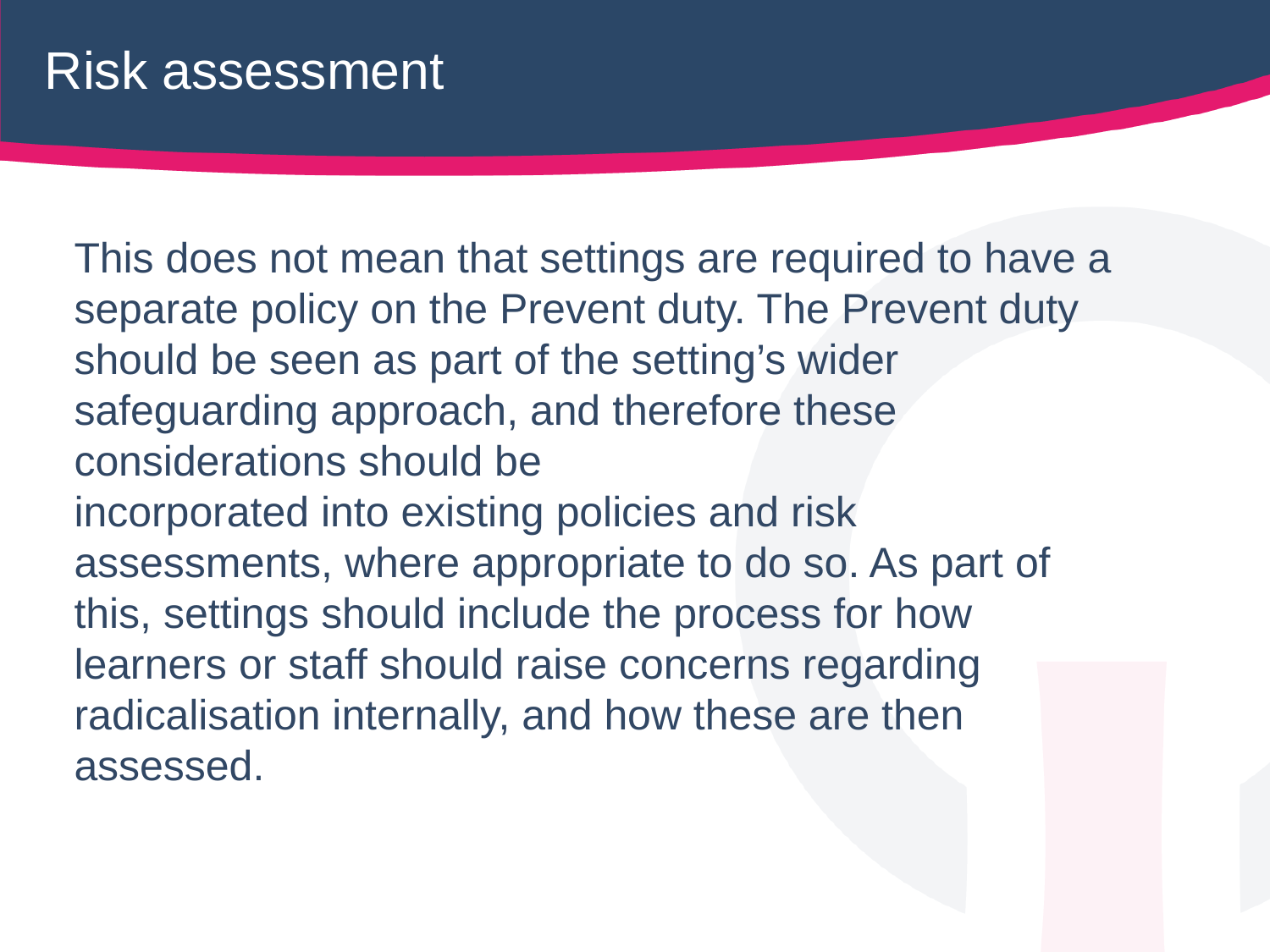

# Risk assessment
This does not mean that settings are required to have a separate policy on the Prevent duty. The Prevent duty
should be seen as part of the setting’s wider safeguarding approach, and therefore these considerations should be
incorporated into existing policies and risk assessments, where appropriate to do so. As part of this, settings should include the process for how learners or staff should raise concerns regarding radicalisation internally, and how these are then assessed.